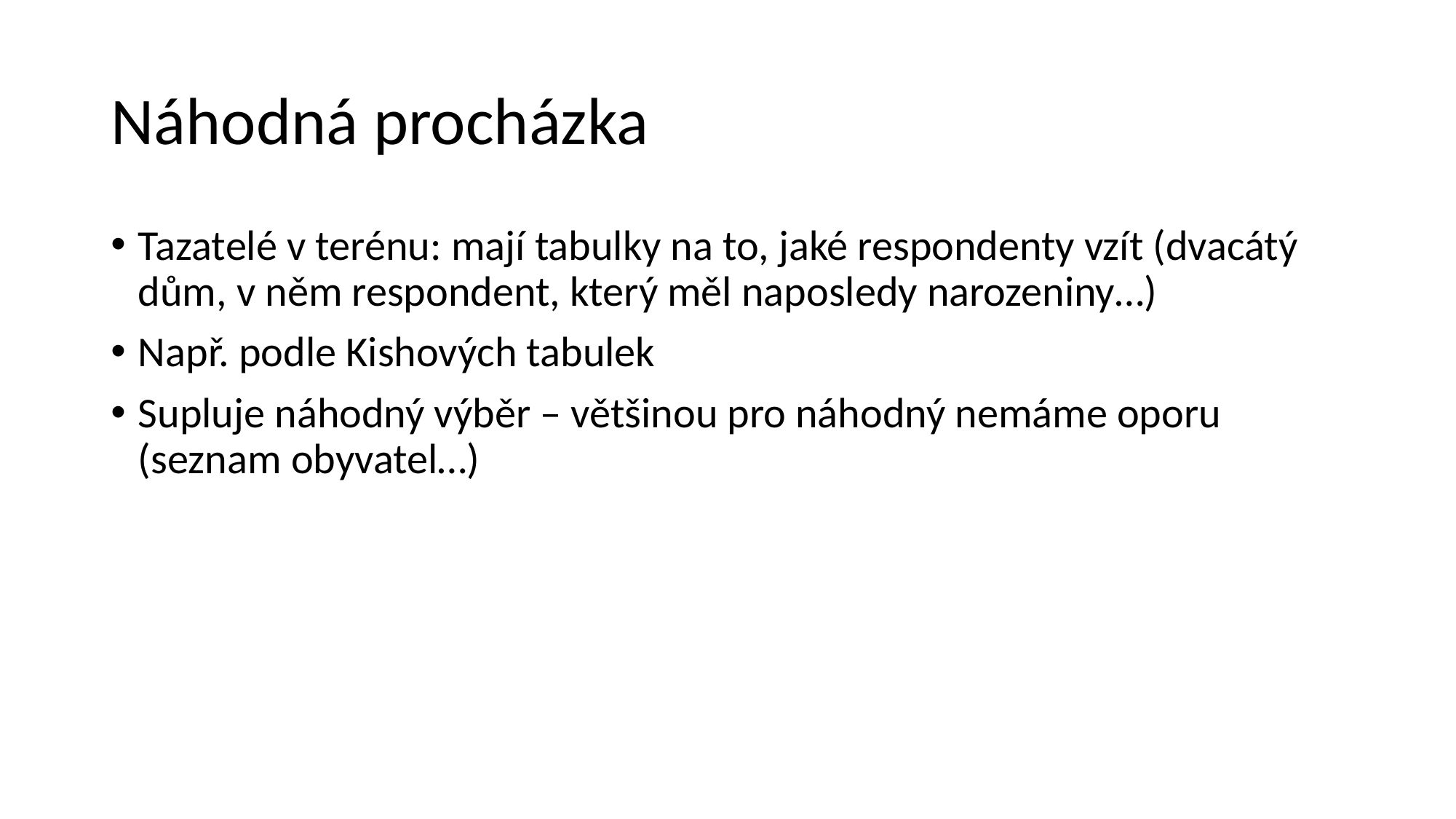

# Náhodná procházka
Tazatelé v terénu: mají tabulky na to, jaké respondenty vzít (dvacátý dům, v něm respondent, který měl naposledy narozeniny…)
Např. podle Kishových tabulek
Supluje náhodný výběr – většinou pro náhodný nemáme oporu (seznam obyvatel…)